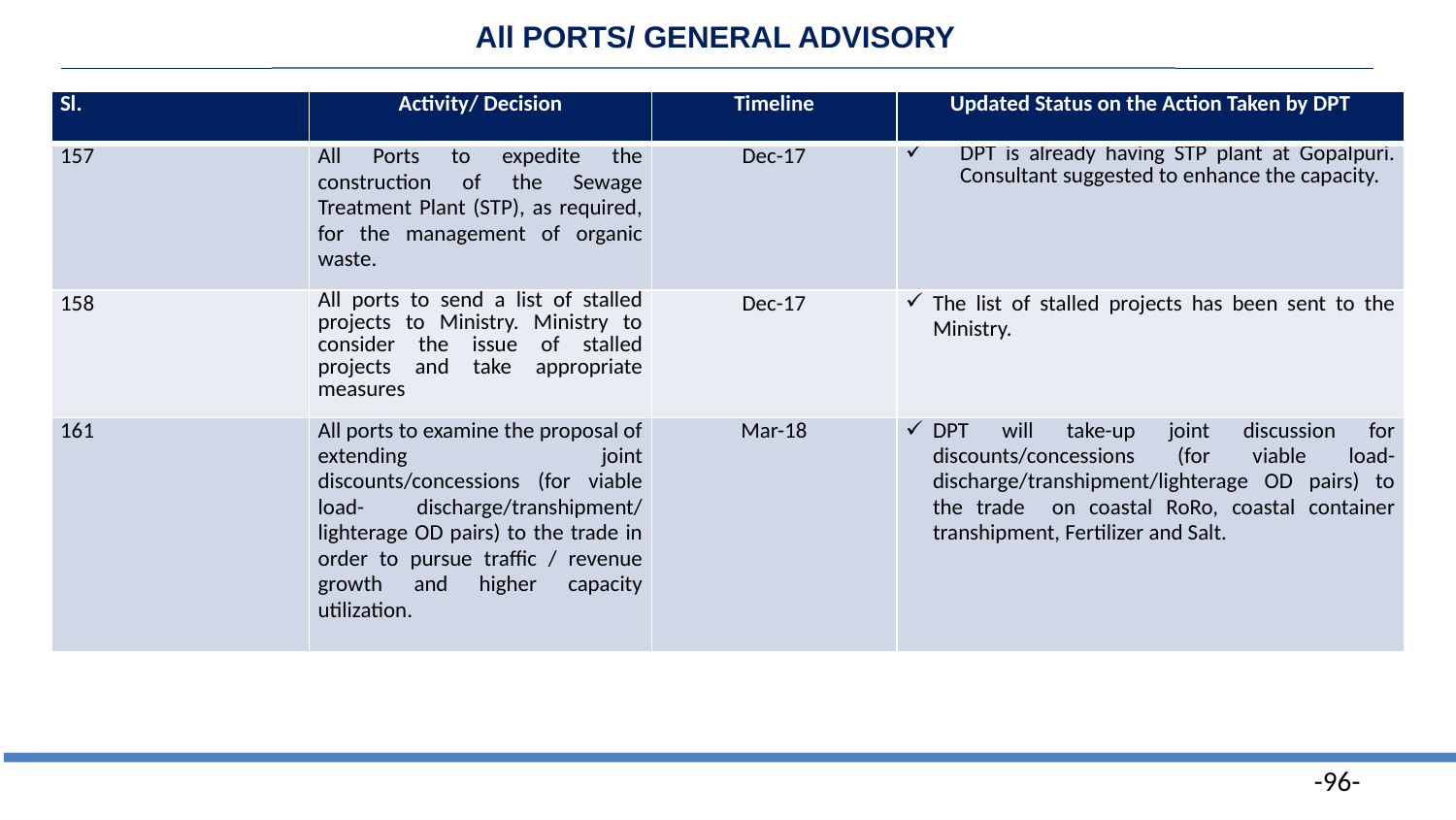

All PORTS/ GENERAL ADVISORY

| Sl. | Activity/ Decision | Timeline | Updated Status on the Action Taken by DPT |
| --- | --- | --- | --- |
| 157 | All Ports to expedite the construction of the Sewage Treatment Plant (STP), as required, for the management of organic waste. | Dec-17 | DPT is already having STP plant at Gopalpuri. Consultant suggested to enhance the capacity. |
| 158 | All ports to send a list of stalled projects to Ministry. Ministry to consider the issue of stalled projects and take appropriate measures | Dec-17 | The list of stalled projects has been sent to the Ministry. |
| 161 | All ports to examine the proposal of extending joint discounts/concessions (for viable load- discharge/transhipment/ lighterage OD pairs) to the trade in order to pursue traffic / revenue growth and higher capacity utilization. | Mar-18 | DPT will take-up joint discussion for discounts/concessions (for viable load- discharge/transhipment/lighterage OD pairs) to the trade on coastal RoRo, coastal container transhipment, Fertilizer and Salt. |